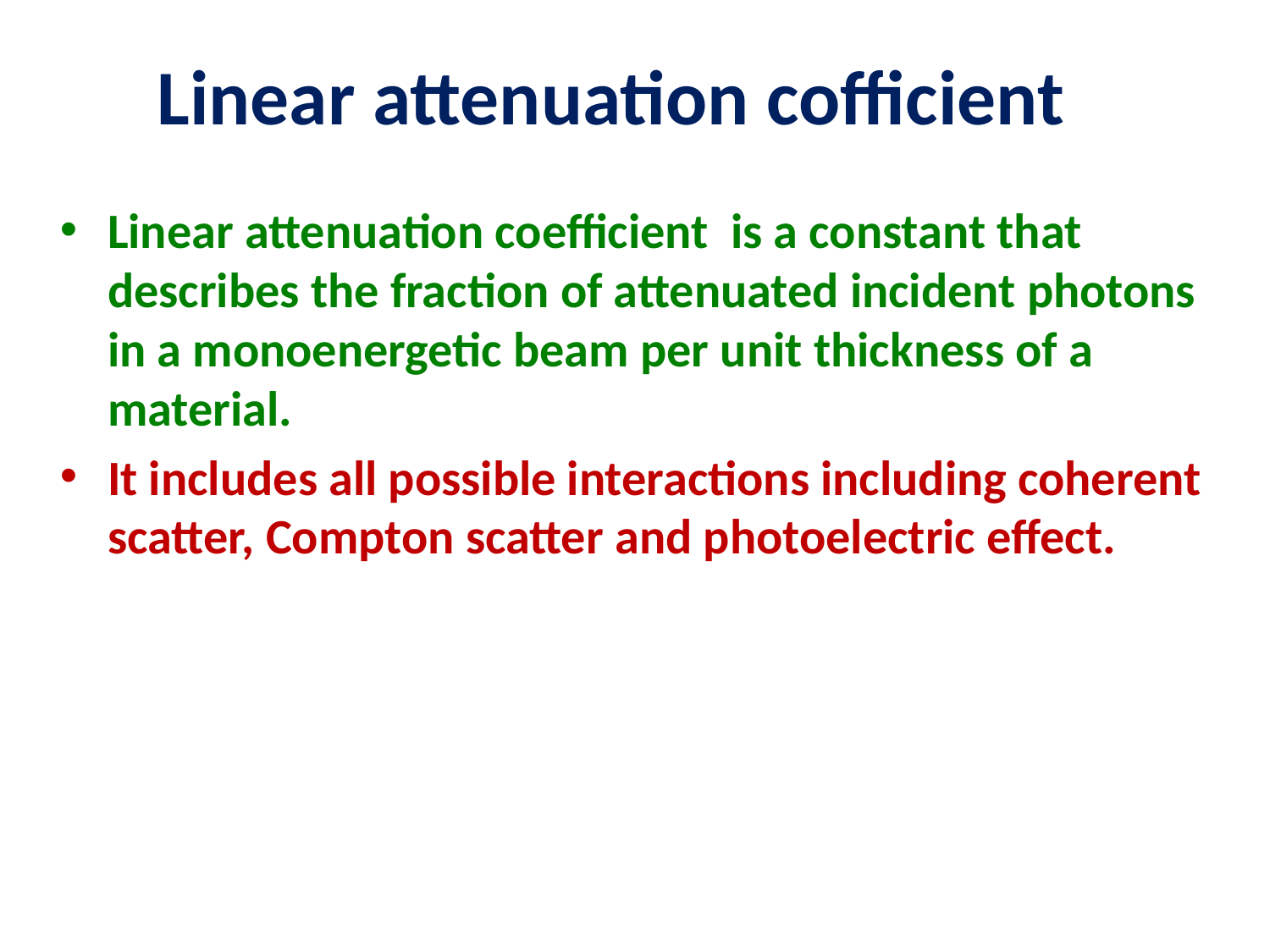

# Linear attenuation cofficient
Linear attenuation coefficient  is a constant that describes the fraction of attenuated incident photons in a monoenergetic beam per unit thickness of a material.
It includes all possible interactions including coherent scatter, Compton scatter and photoelectric effect.